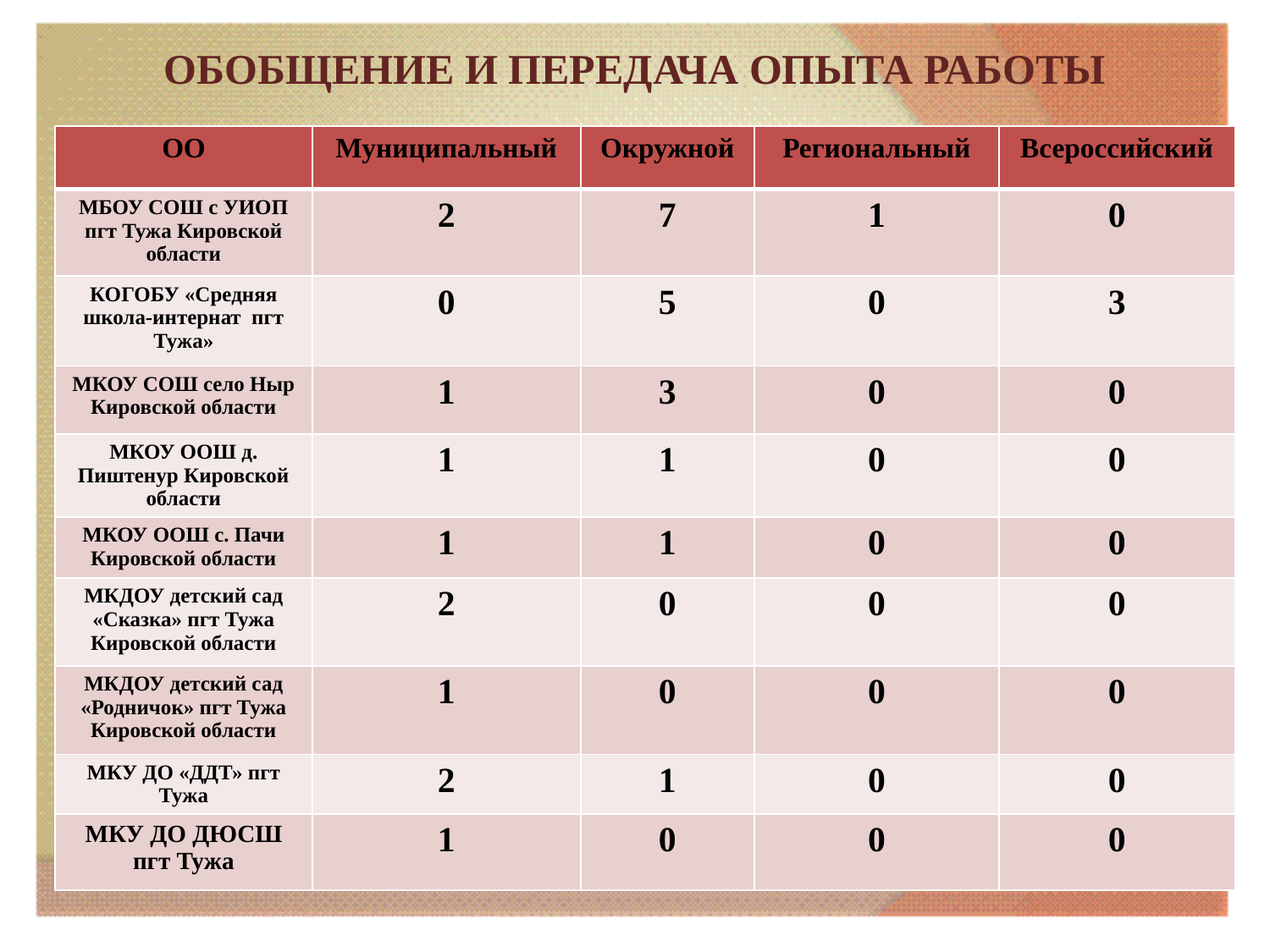

ОБОБЩЕНИЕ И ПЕРЕДАЧА ОПЫТА РАБОТЫ
| ОО | Муниципальный | Окружной | Региональный | Всероссийский |
| --- | --- | --- | --- | --- |
| МБОУ СОШ с УИОП пгт Тужа Кировской области | 2 | 7 | 1 | 0 |
| КОГОБУ «Средняя школа-интернат пгт Тужа» | 0 | 5 | 0 | 3 |
| МКОУ СОШ село Ныр Кировской области | 1 | 3 | 0 | 0 |
| МКОУ ООШ д. Пиштенур Кировской области | 1 | 1 | 0 | 0 |
| МКОУ ООШ с. Пачи Кировской области | 1 | 1 | 0 | 0 |
| МКДОУ детский сад «Сказка» пгт Тужа Кировской области | 2 | 0 | 0 | 0 |
| МКДОУ детский сад «Родничок» пгт Тужа Кировской области | 1 | 0 | 0 | 0 |
| МКУ ДО «ДДТ» пгт Тужа | 2 | 1 | 0 | 0 |
| МКУ ДО ДЮСШ пгт Тужа | 1 | 0 | 0 | 0 |